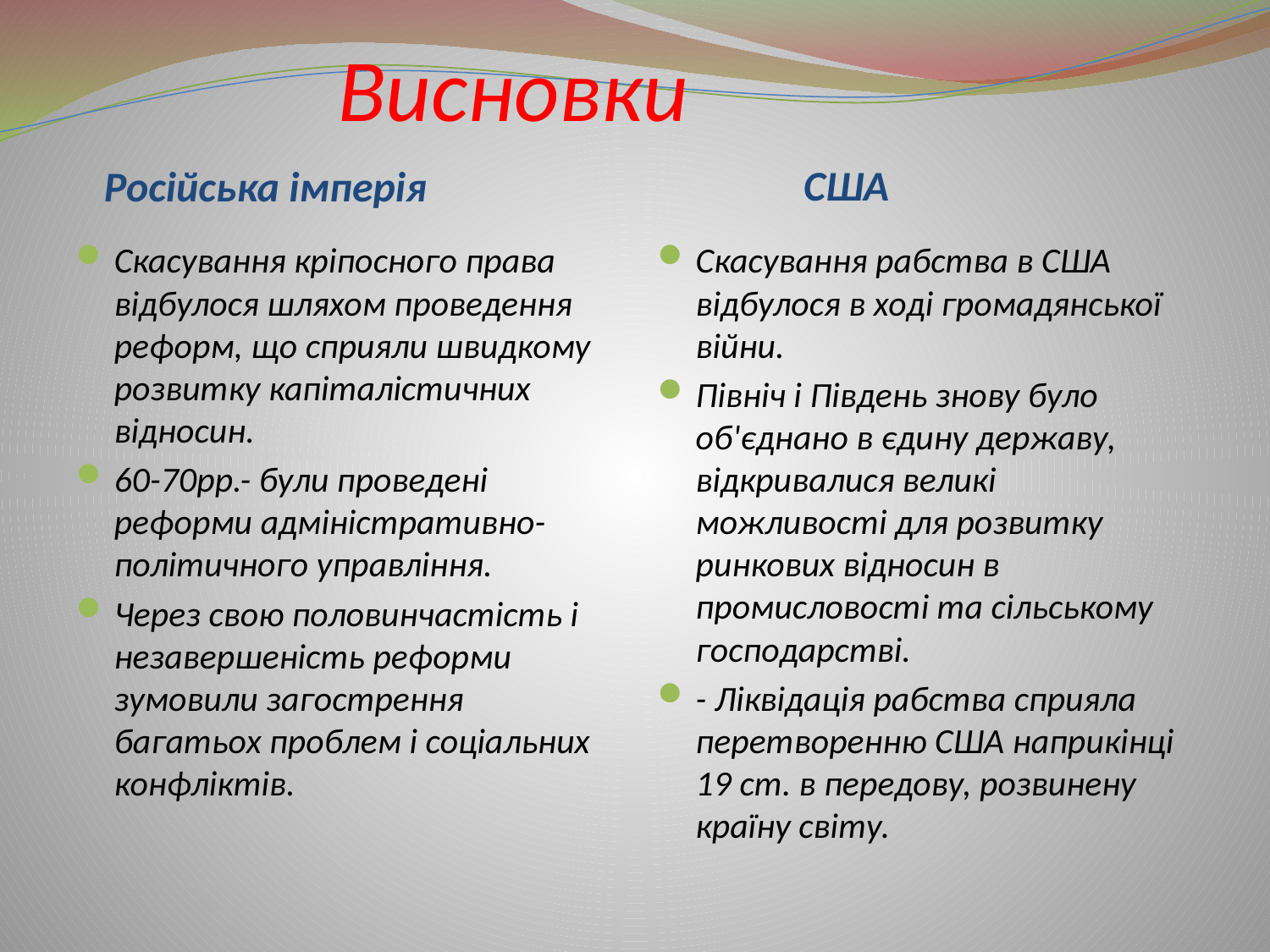

# Висновки
    Російська імперія
                США
Скасування кріпосного права відбулося шляхом проведення реформ, що сприяли швидкому розвитку капіталістичних відносин.
60-70рр.- були проведені реформи адміністративно-політичного управління.
Через свою половинчастість і незавершеність реформи зумовили загострення багатьох проблем і соціальних конфліктів.

Скасування рабства в США відбулося в ході громадянської війни.
Північ і Південь знову було об'єднано в єдину державу, відкривалися великі можливості для розвитку ринкових відносин в промисловості та сільському  господарстві.
- Ліквідація рабства сприяла перетворенню США наприкінці 19 ст. в передову, розвинену країну світу.